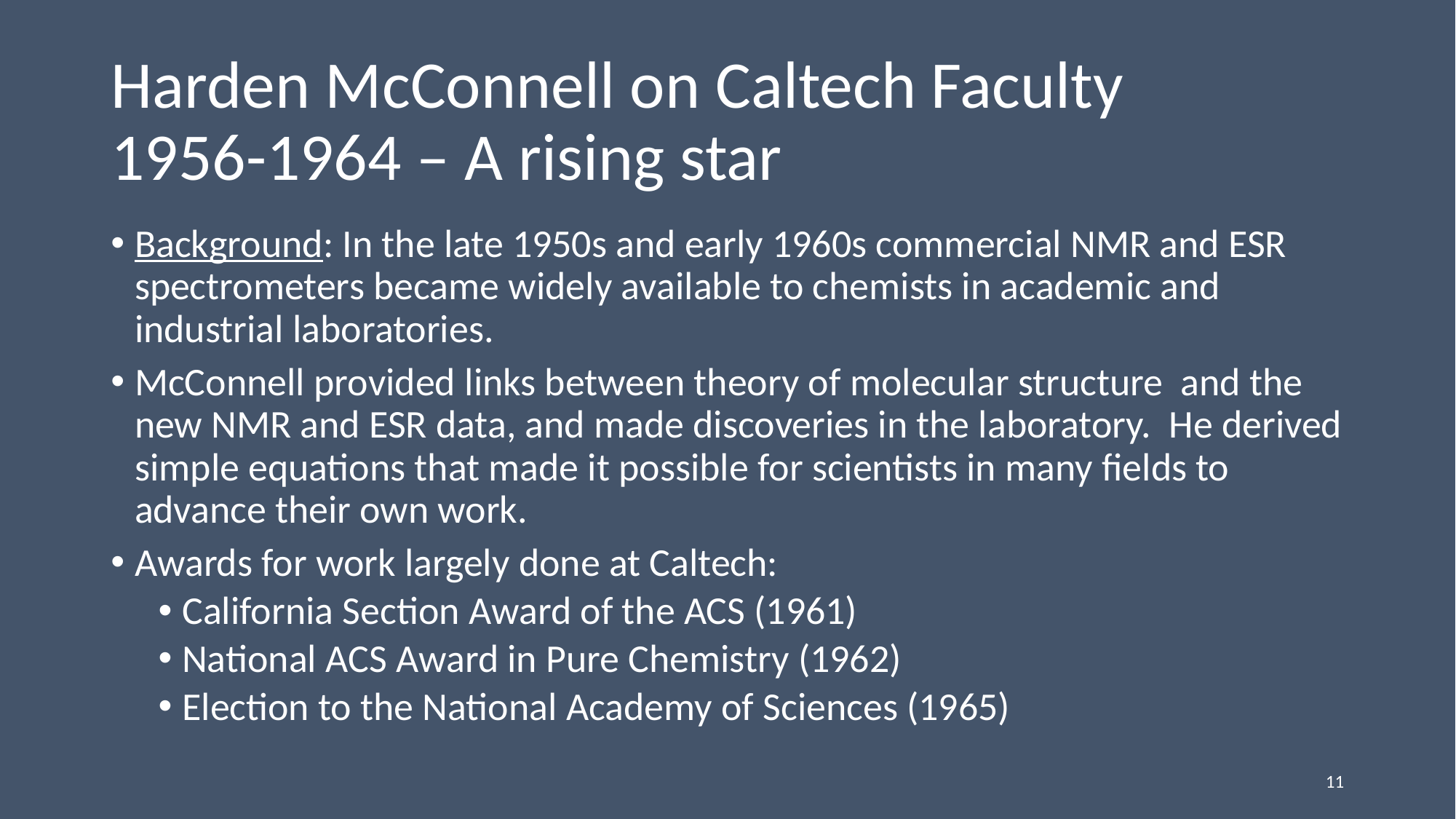

# Harden McConnell on Caltech Faculty 1956-1964 – A rising star
Background: In the late 1950s and early 1960s commercial NMR and ESR spectrometers became widely available to chemists in academic and industrial laboratories.
McConnell provided links between theory of molecular structure  and the new NMR and ESR data, and made discoveries in the laboratory.  He derived simple equations that made it possible for scientists in many fields to advance their own work.
Awards for work largely done at Caltech:
California Section Award of the ACS (1961)
National ACS Award in Pure Chemistry (1962)
Election to the National Academy of Sciences (1965)

11